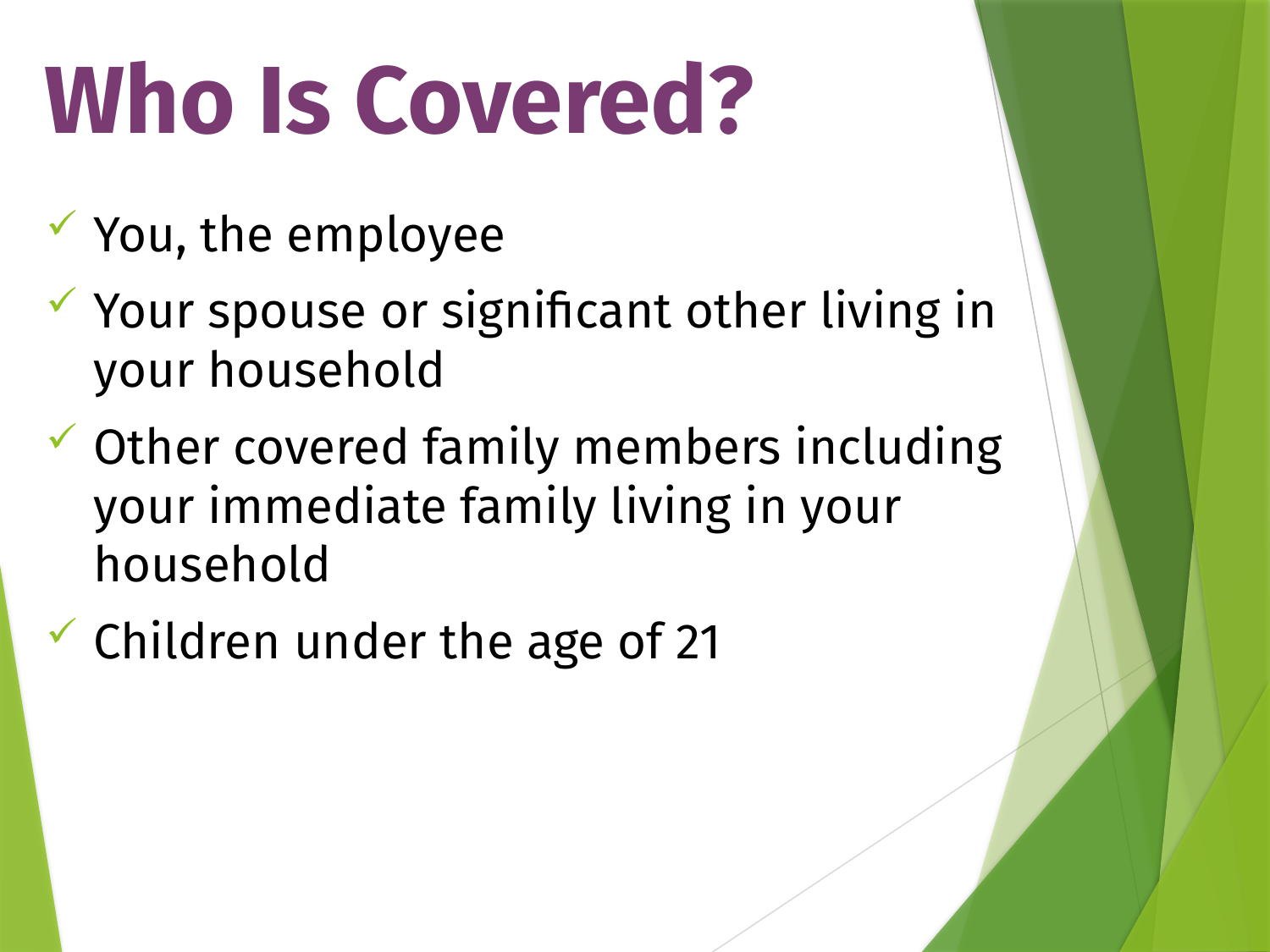

# Who Is Covered?
You, the employee
Your spouse or significant other living in your household
Other covered family members including your immediate family living in your household
Children under the age of 21